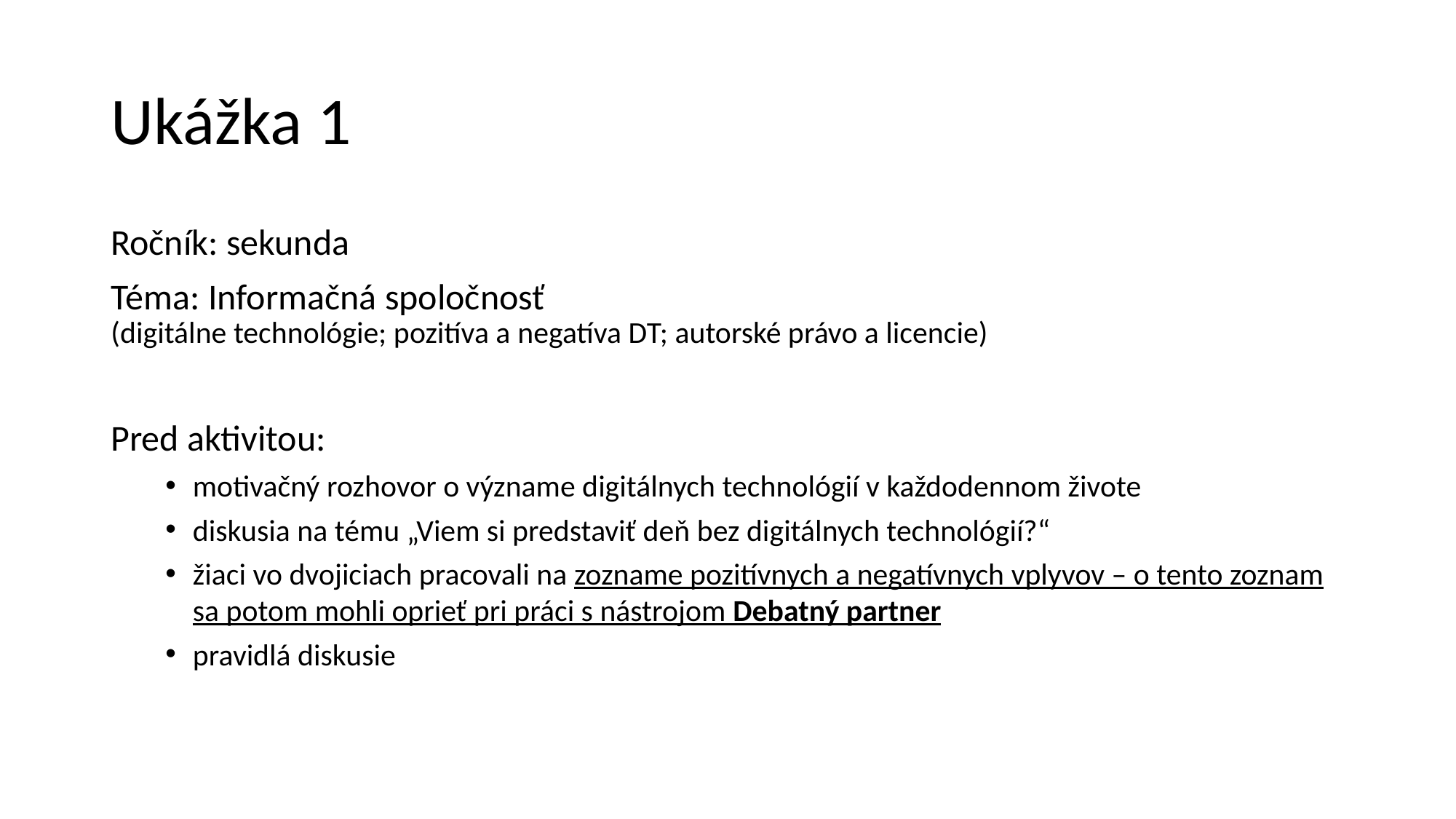

# Ukážka 1
Ročník: sekunda
Téma: Informačná spoločnosť
(digitálne technológie; pozitíva a negatíva DT; autorské právo a licencie)

Pred aktivitou:
motivačný rozhovor o význame digitálnych technológií v každodennom živote
diskusia na tému „Viem si predstaviť deň bez digitálnych technológií?“
žiaci vo dvojiciach pracovali na zozname pozitívnych a negatívnych vplyvov – o tento zoznam sa potom mohli oprieť pri práci s nástrojom Debatný partner
pravidlá diskusie